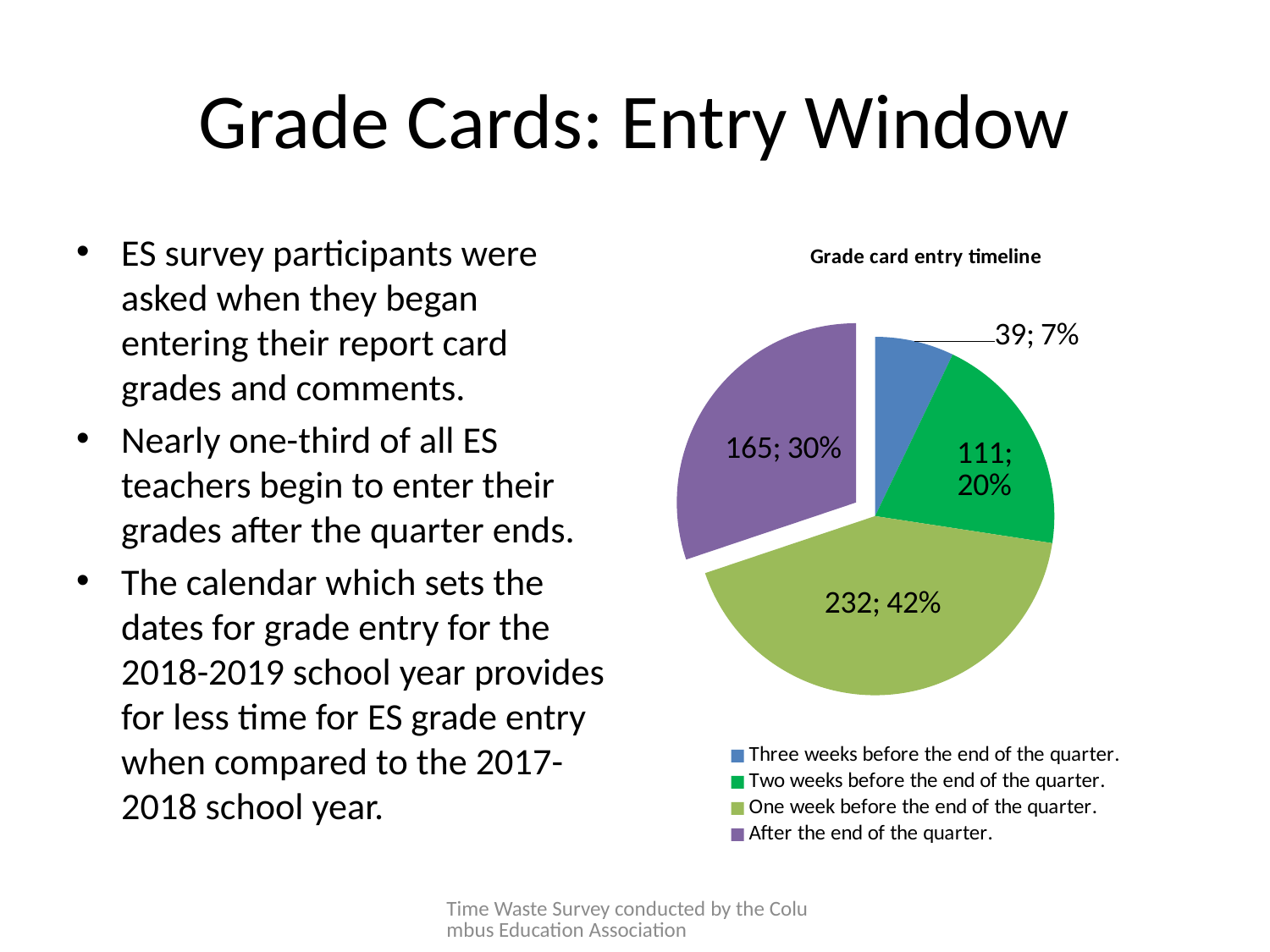

# Grade Cards: Entry Window
ES survey participants were asked when they began entering their report card grades and comments.
Nearly one-third of all ES teachers begin to enter their grades after the quarter ends.
The calendar which sets the dates for grade entry for the 2018-2019 school year provides for less time for ES grade entry when compared to the 2017-2018 school year.

### Chart: Grade card entry timeline

| Category | Yes |
|---|---|
| Three weeks before the end of the quarter. | 39.0 |
| Two weeks before the end of the quarter. | 111.0 |
| One week before the end of the quarter. | 232.0 |
| After the end of the quarter. | 165.0 |
Time Waste Survey conducted by the Columbus Education Association